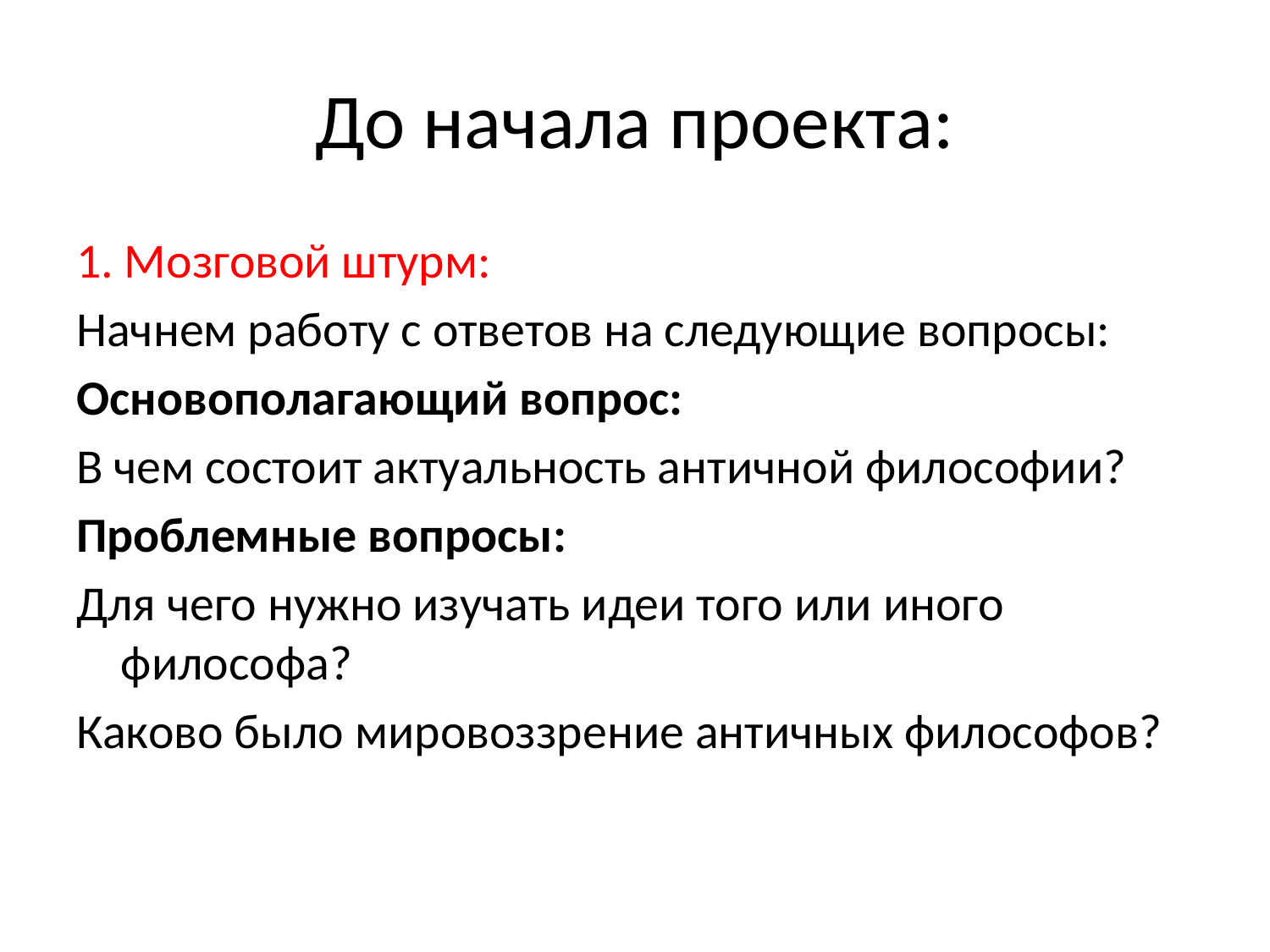

# До начала проекта:
1. Мозговой штурм:
Начнем работу с ответов на следующие вопросы:
Основополагающий вопрос:
В чем состоит актуальность античной философии?
Проблемные вопросы:
Для чего нужно изучать идеи того или иного философа?
Каково было мировоззрение античных философов?